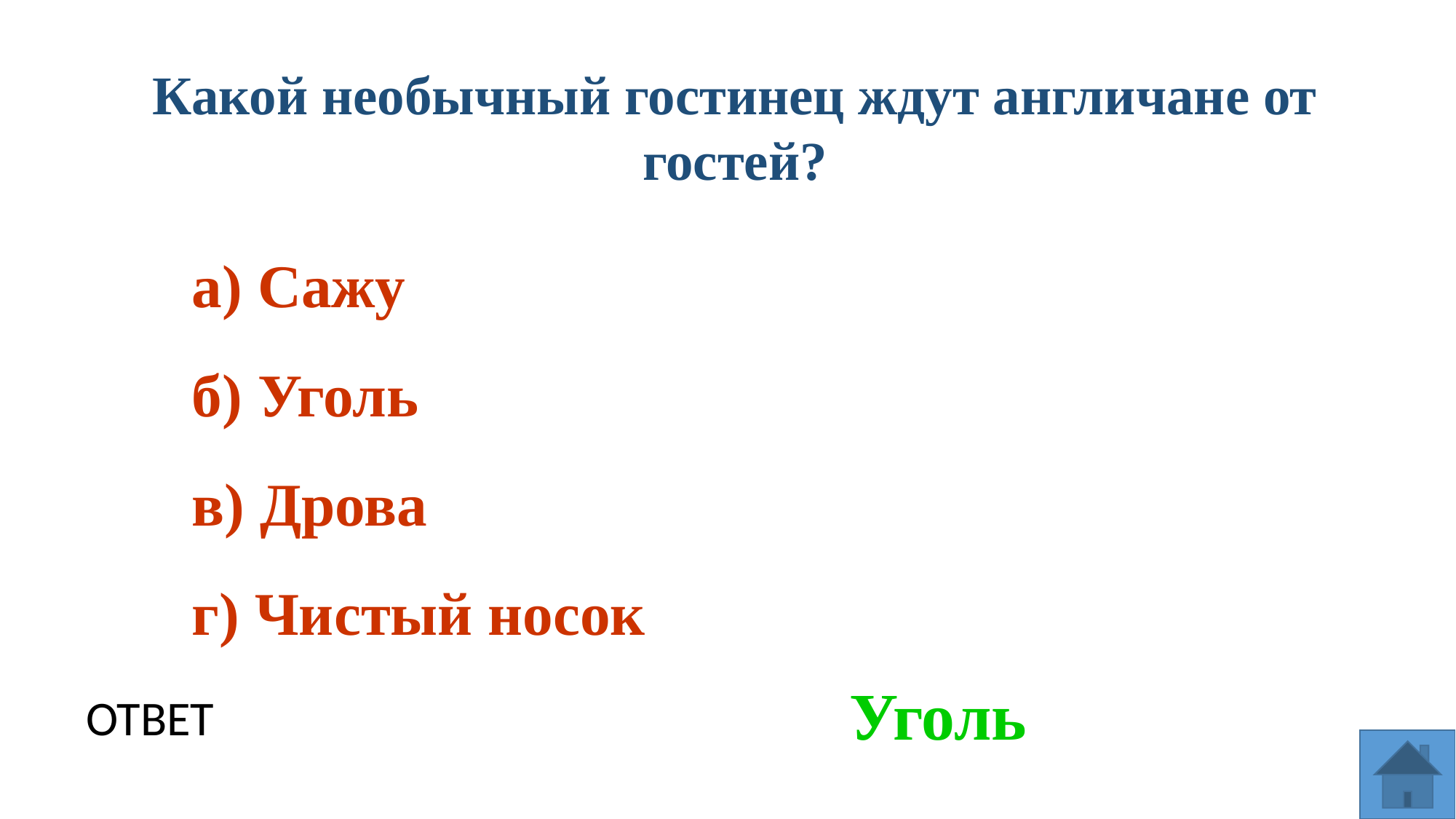

Какой необычный гостинец ждут англичане от гостей?
а) Сажу
б) Уголь
в) Дрова
г) Чистый носок
Уголь
ОТВЕТ